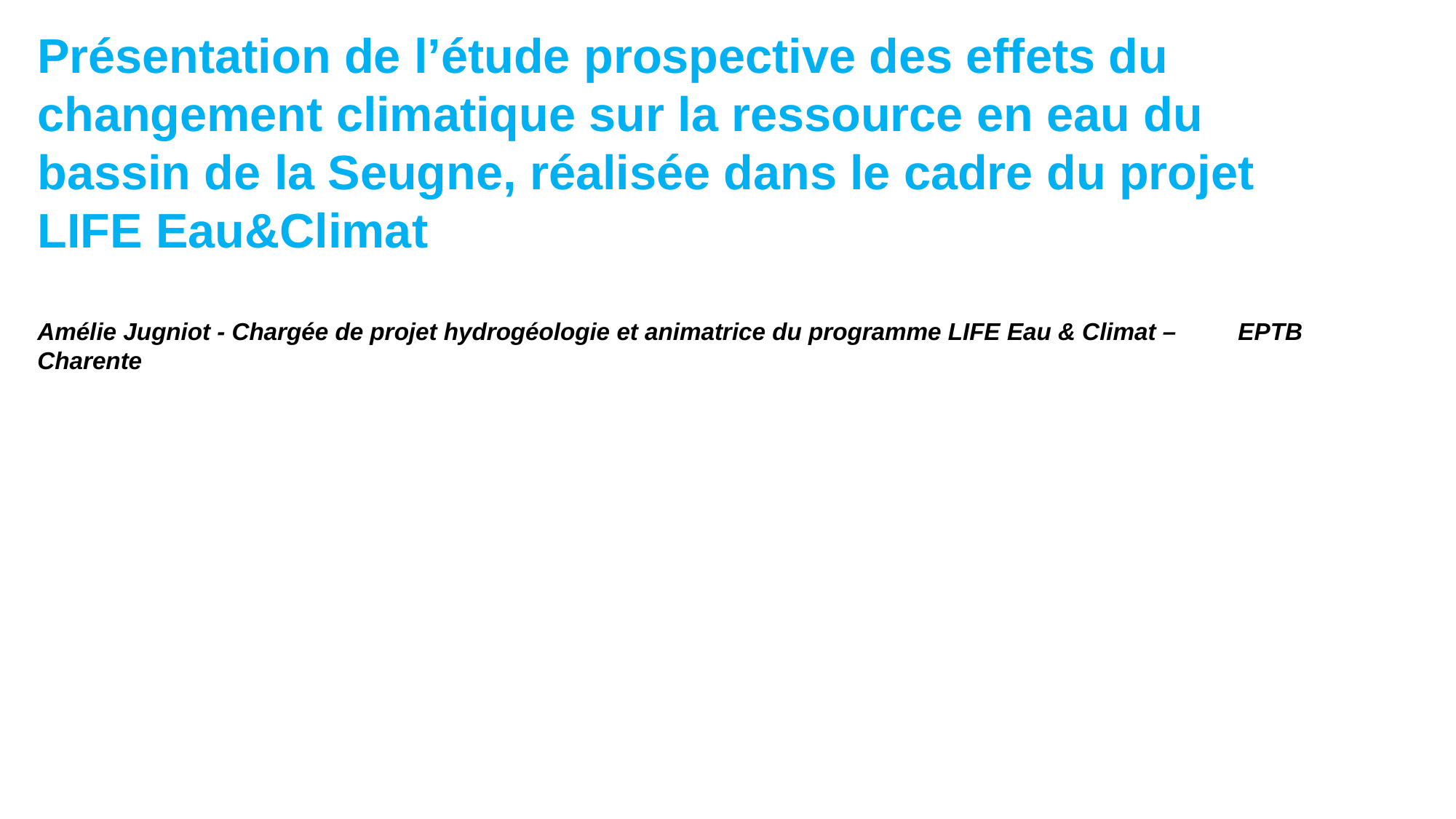

Présentation de l’étude prospective des effets du changement climatique sur la ressource en eau du bassin de la Seugne, réalisée dans le cadre du projet LIFE Eau&Climat

Amélie Jugniot - Chargée de projet hydrogéologie et animatrice du programme LIFE Eau & Climat – 	EPTB Charente